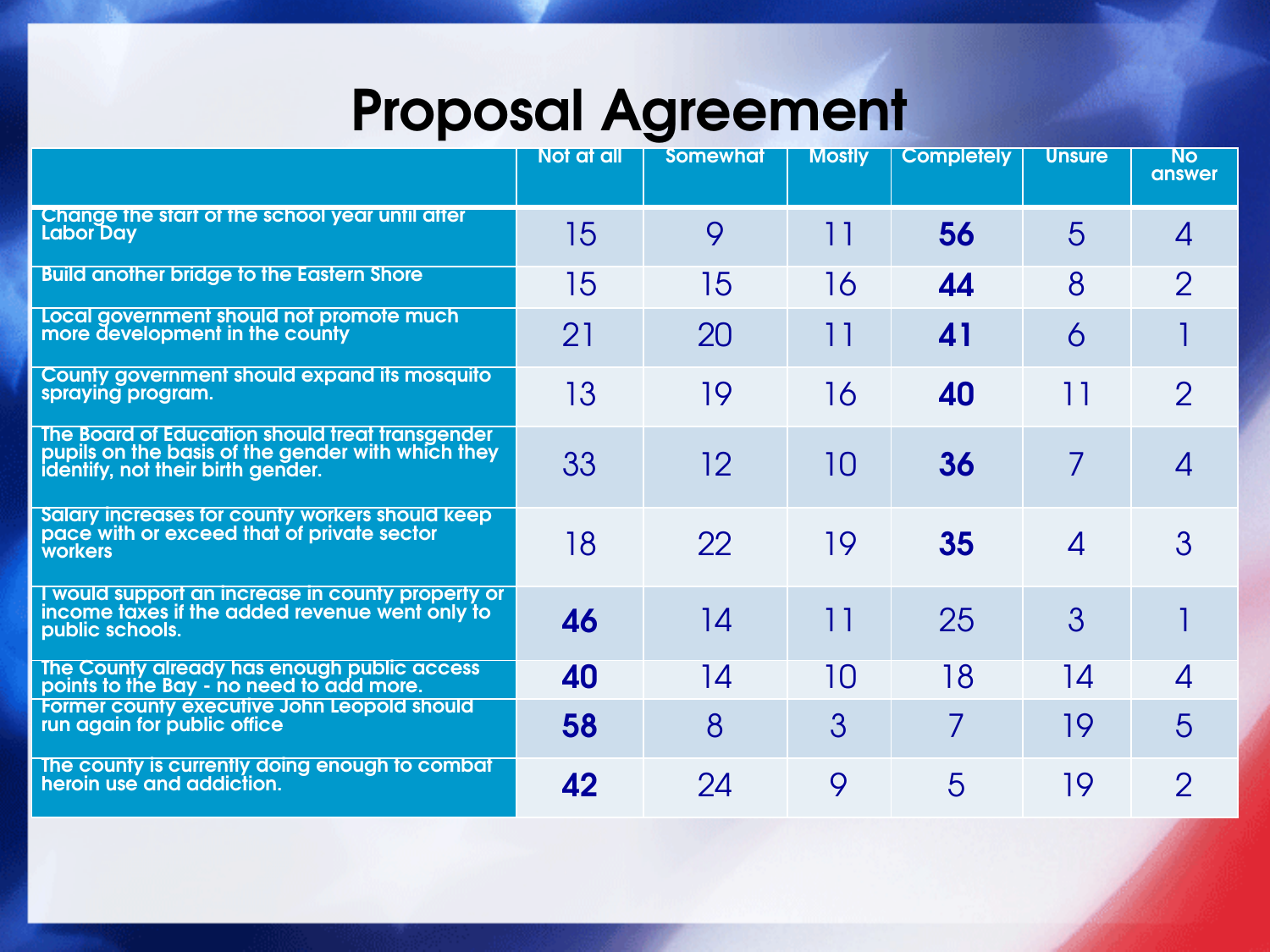

# Proposal Agreement
|  | Not at all | Somewhat | Mostly | Completely | Unsure | No answer |
| --- | --- | --- | --- | --- | --- | --- |
| Change the start of the school year until after Labor Day | 15 | 9 | 11 | 56 | 5 | 4 |
| Build another bridge to the Eastern Shore | 15 | 15 | 16 | 44 | 8 | 2 |
| Local government should not promote much more development in the county | 21 | 20 | 11 | 41 | 6 | 1 |
| County government should expand its mosquito spraying program. | 13 | 19 | 16 | 40 | 11 | 2 |
| The Board of Education should treat transgender pupils on the basis of the gender with which they identify, not their birth gender. | 33 | 12 | 10 | 36 | 7 | 4 |
| Salary increases for county workers should keep pace with or exceed that of private sector workers | 18 | 22 | 19 | 35 | 4 | 3 |
| I would support an increase in county property or income taxes if the added revenue went only to public schools. | 46 | 14 | 11 | 25 | 3 | 1 |
| The County already has enough public access points to the Bay - no need to add more. | 40 | 14 | 10 | 18 | 14 | 4 |
| Former county executive John Leopold should run again for public office | 58 | 8 | 3 | 7 | 19 | 5 |
| The county is currently doing enough to combat heroin use and addiction. | 42 | 24 | 9 | 5 | 19 | 2 |